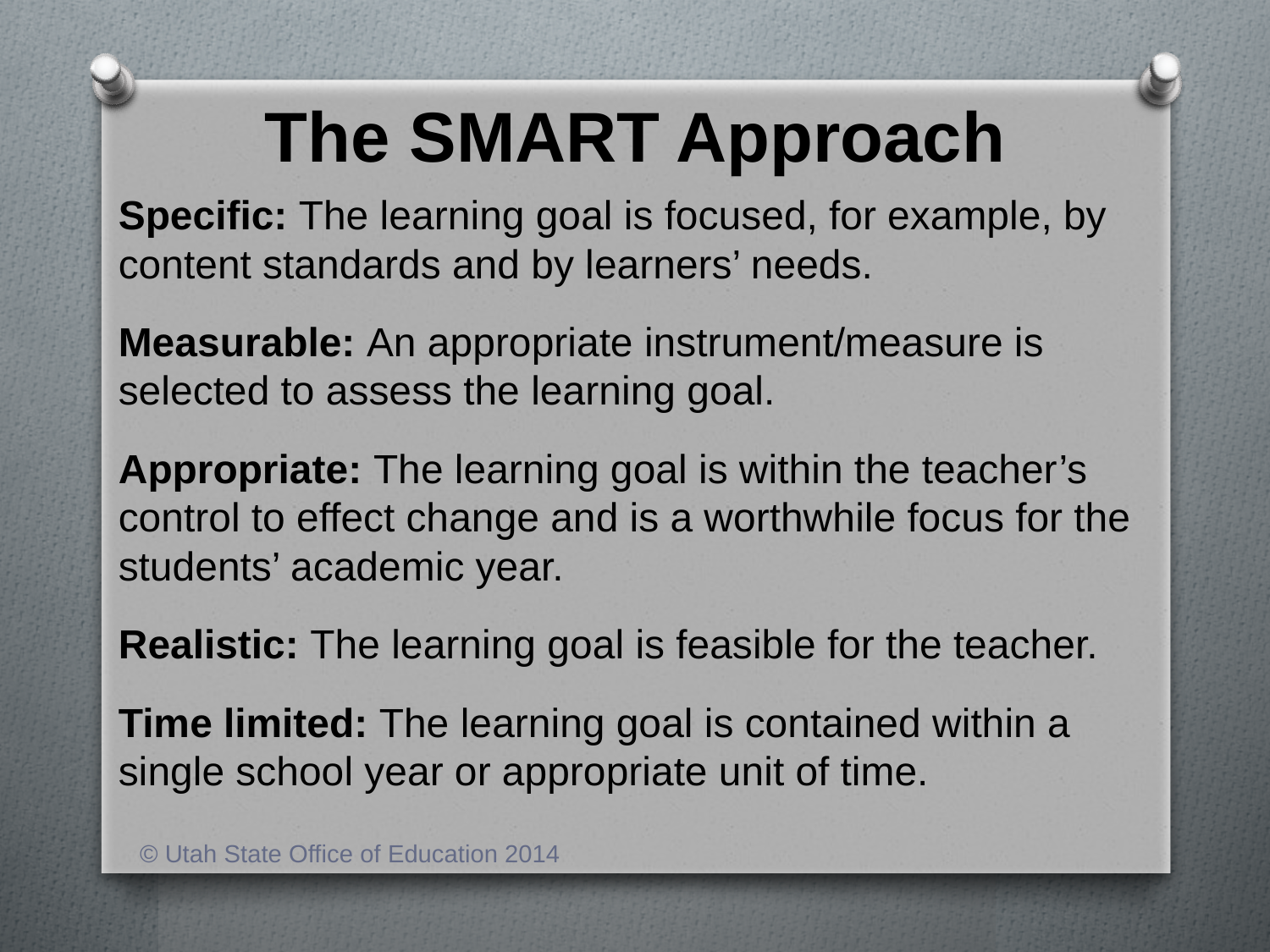

The SMART Approach
Specific: The learning goal is focused, for example, by content standards and by learners’ needs.

Measurable: An appropriate instrument/measure is selected to assess the learning goal.

Appropriate: The learning goal is within the teacher’s control to effect change and is a worthwhile focus for the students’ academic year.

Realistic: The learning goal is feasible for the teacher.

Time limited: The learning goal is contained within a single school year or appropriate unit of time.
© Utah State Office of Education 2014